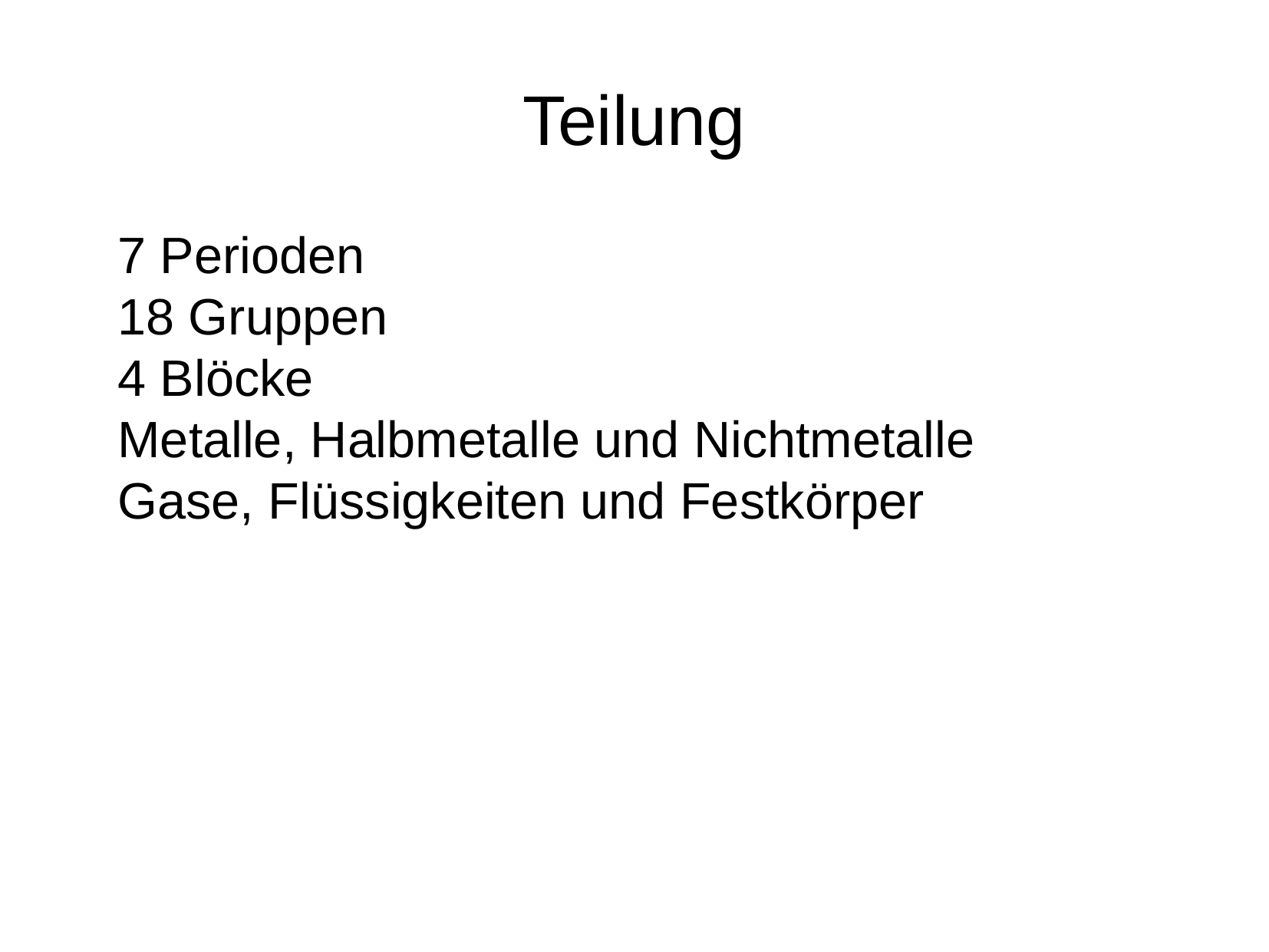

Teilung
7 Perioden
18 Gruppen
4 Blöcke
Metalle, Halbmetalle und Nichtmetalle
Gase, Flüssigkeiten und Festkörper